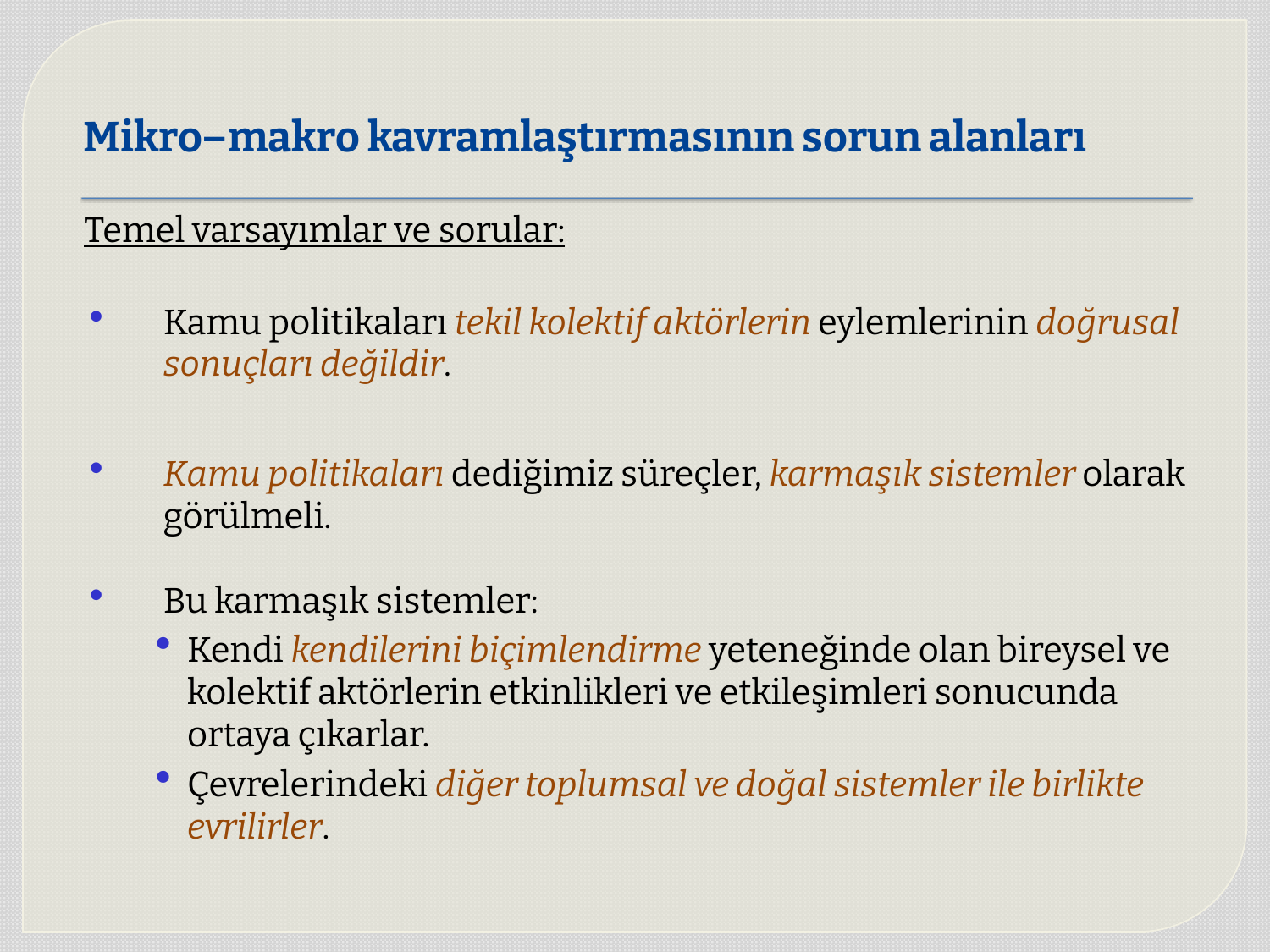

# Mikro–makro kavramlaştırmasının sorun alanları
Temel varsayımlar ve sorular:

Kamu politikaları tekil kolektif aktörlerin eylemlerinin doğrusal sonuçları değildir.

Kamu politikaları dediğimiz süreçler, karmaşık sistemler olarak görülmeli.

Bu karmaşık sistemler:
Kendi kendilerini biçimlendirme yeteneğinde olan bireysel ve kolektif aktörlerin etkinlikleri ve etkileşimleri sonucunda ortaya çıkarlar.
Çevrelerindeki diğer toplumsal ve doğal sistemler ile birlikte evrilirler.